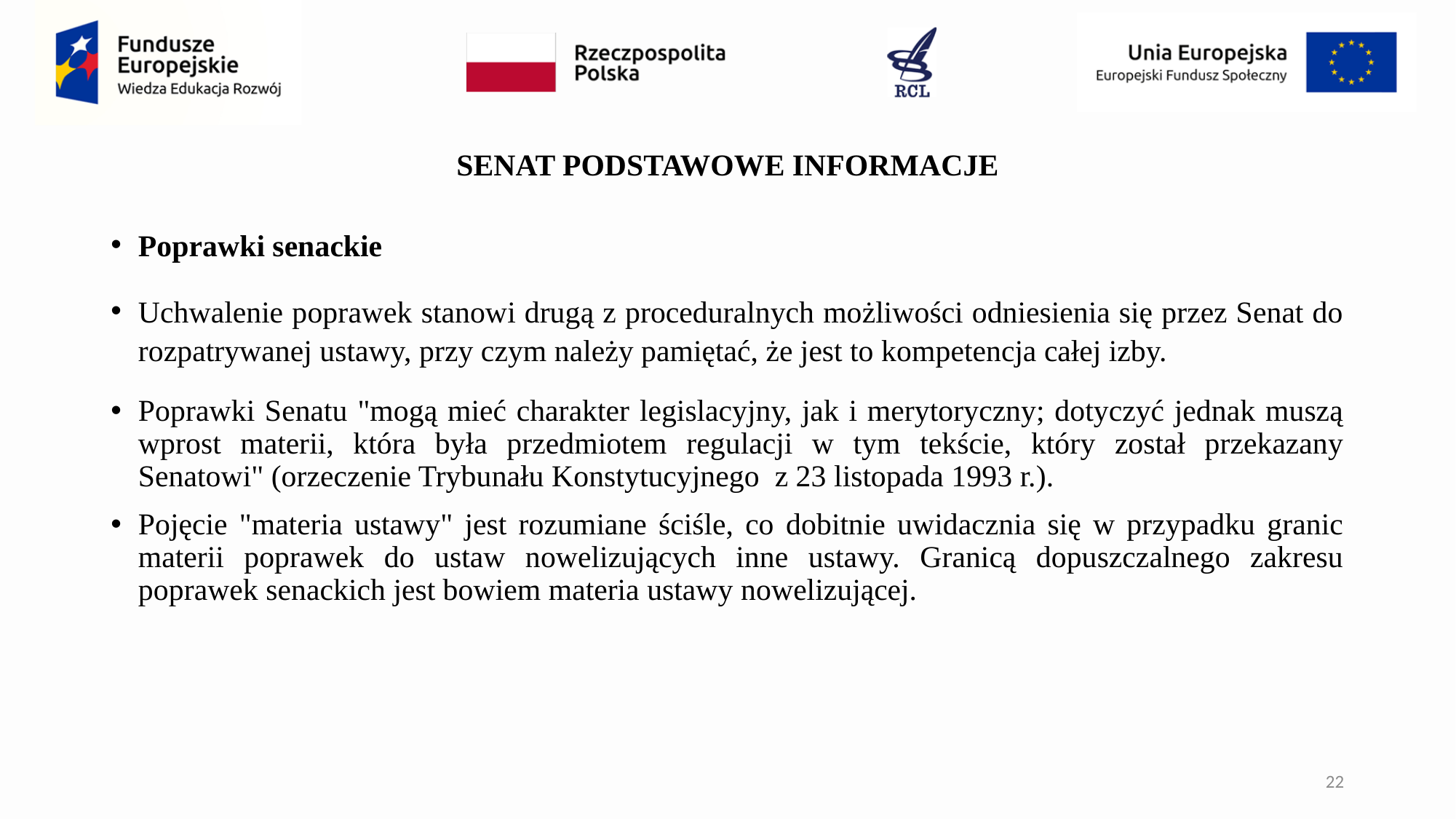

# SENAT PODSTAWOWE INFORMACJE
Poprawki senackie
Uchwalenie poprawek stanowi drugą z proceduralnych możliwości odniesienia się przez Senat do rozpatrywanej ustawy, przy czym należy pamiętać, że jest to kompetencja całej izby.
Poprawki Senatu "mogą mieć charakter legislacyjny, jak i merytoryczny; dotyczyć jednak muszą wprost materii, która była przedmiotem regulacji w tym tekście, który został przekazany Senatowi" (orzeczenie Trybunału Konstytucyjnego  z 23 listopada 1993 r.).
Pojęcie "materia ustawy" jest rozumiane ściśle, co dobitnie uwidacznia się w przypadku granic materii poprawek do ustaw nowelizujących inne ustawy. Granicą dopuszczalnego zakresu poprawek senackich jest bowiem materia ustawy nowelizującej.
22